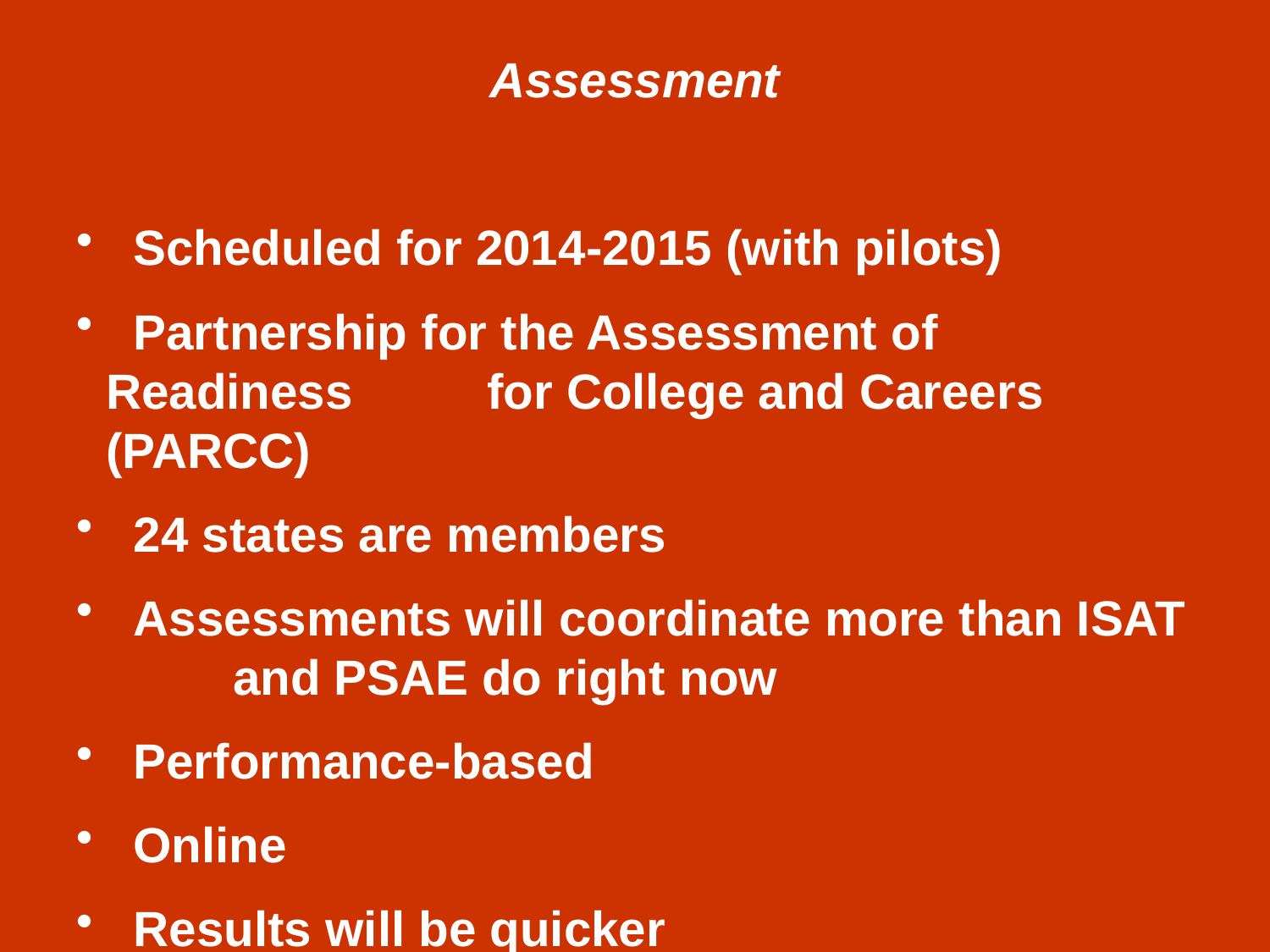

Assessment

  Scheduled for 2014-2015 (with pilots)
  Partnership for the Assessment of Readiness 	for College and Careers (PARCC)
  24 states are members
  Assessments will coordinate more than ISAT 	and PSAE do right now
  Performance-based
  Online
  Results will be quicker